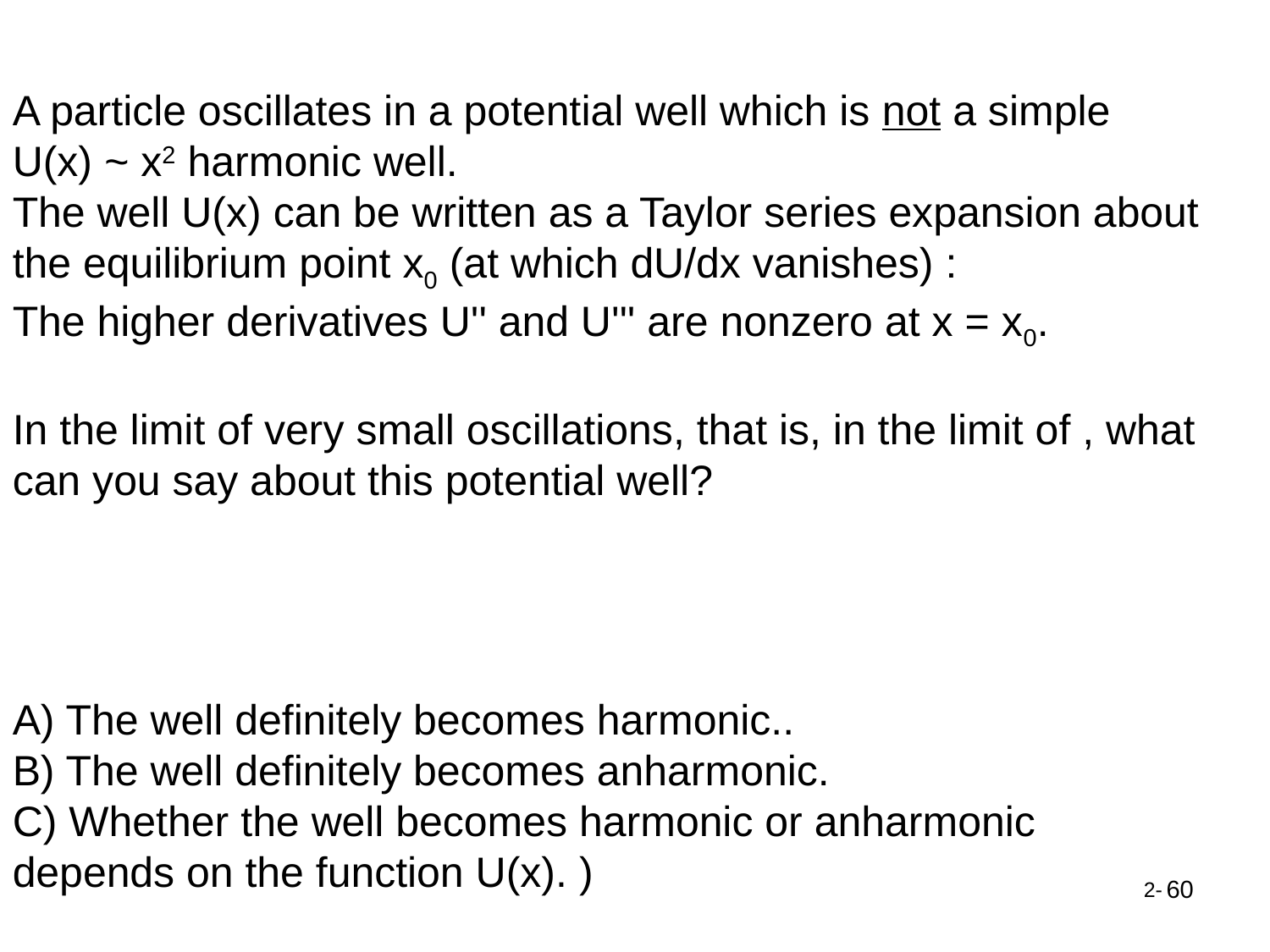

A particle oscillates in a potential well which is not a simple
U(x) ~ x2 harmonic well.
The well U(x) can be written as a Taylor series expansion about the equilibrium point x0 (at which dU/dx vanishes) :
The higher derivatives U'' and U''' are nonzero at x = x0.

In the limit of very small oscillations, that is, in the limit of , what can you say about this potential well?

A) The well definitely becomes harmonic..
B) The well definitely becomes anharmonic.
C) Whether the well becomes harmonic or anharmonic depends on the function U(x). )
60